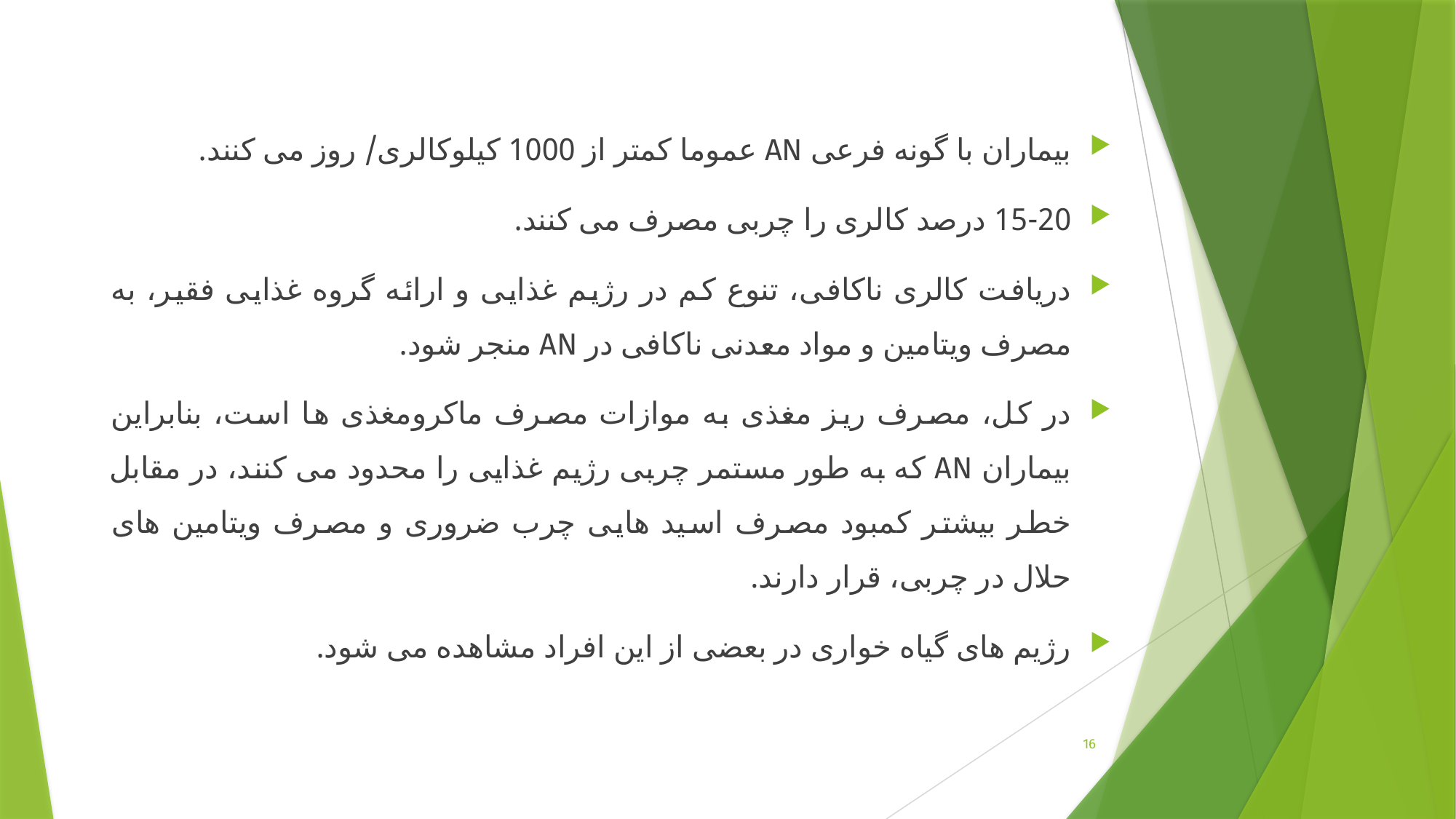

بیماران با گونه فرعی AN عموما کمتر از 1000 کیلوکالری/ روز می کنند.
15-20 درصد کالری را چربی مصرف می کنند.
دریافت کالری ناکافی، تنوع کم در رژیم غذایی و ارائه گروه غذایی فقیر، به مصرف ویتامین و مواد معدنی ناکافی در AN منجر شود.
در کل، مصرف ریز مغذی به موازات مصرف ماکرومغذی ها است، بنابراین بیماران AN که به طور مستمر چربی رژیم غذایی را محدود می کنند، در مقابل خطر بیشتر کمبود مصرف اسید هایی چرب ضروری و مصرف ویتامین های حلال در چربی، قرار دارند.
رژیم های گیاه خواری در بعضی از این افراد مشاهده می شود.

16